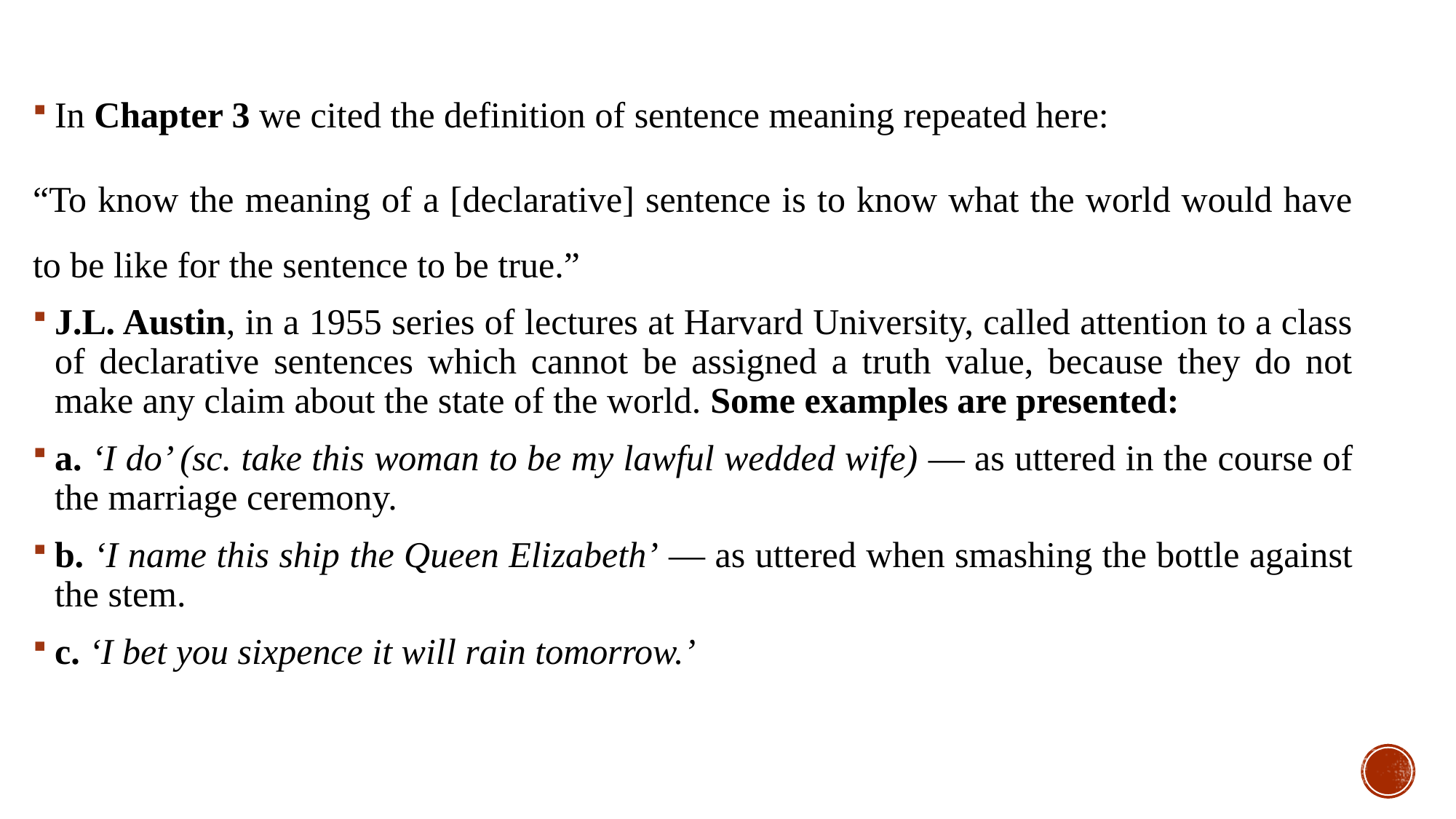

In Chapter 3 we cited the definition of sentence meaning repeated here:
“To know the meaning of a [declarative] sentence is to know what the world would have to be like for the sentence to be true.”
J.L. Austin, in a 1955 series of lectures at Harvard University, called attention to a class of declarative sentences which cannot be assigned a truth value, because they do not make any claim about the state of the world. Some examples are presented:
a. ‘I do’ (sc. take this woman to be my lawful wedded wife) — as uttered in the course of the marriage ceremony.
b. ‘I name this ship the Queen Elizabeth’ — as uttered when smashing the bottle against the stem.
c. ‘I bet you sixpence it will rain tomorrow.’